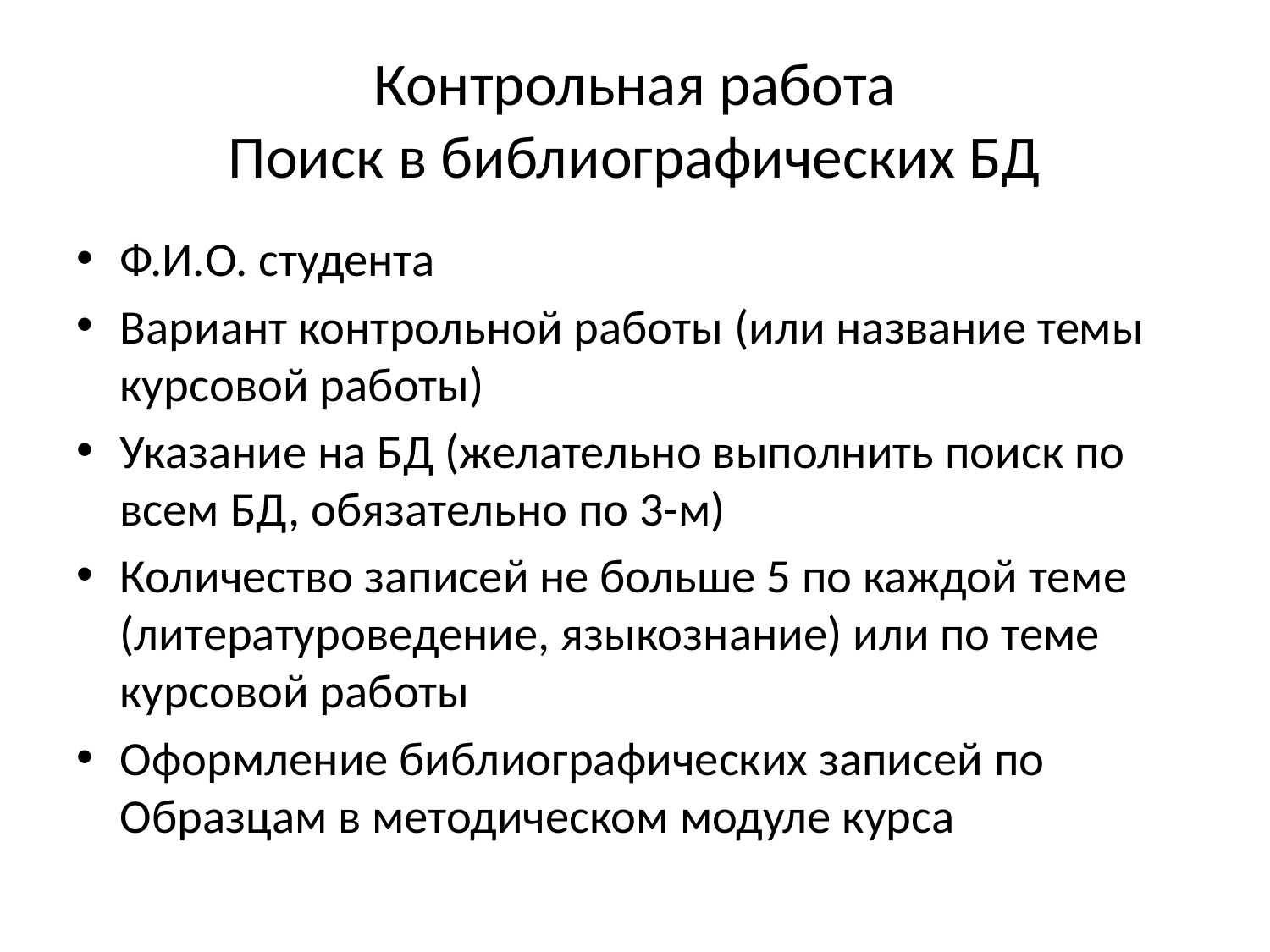

# Контрольная работа Поиск в библиографических БД
Ф.И.О. студента
Вариант контрольной работы (или название темы курсовой работы)
Указание на БД (желательно выполнить поиск по всем БД, обязательно по 3-м)
Количество записей не больше 5 по каждой теме (литературоведение, языкознание) или по теме курсовой работы
Оформление библиографических записей по Образцам в методическом модуле курса